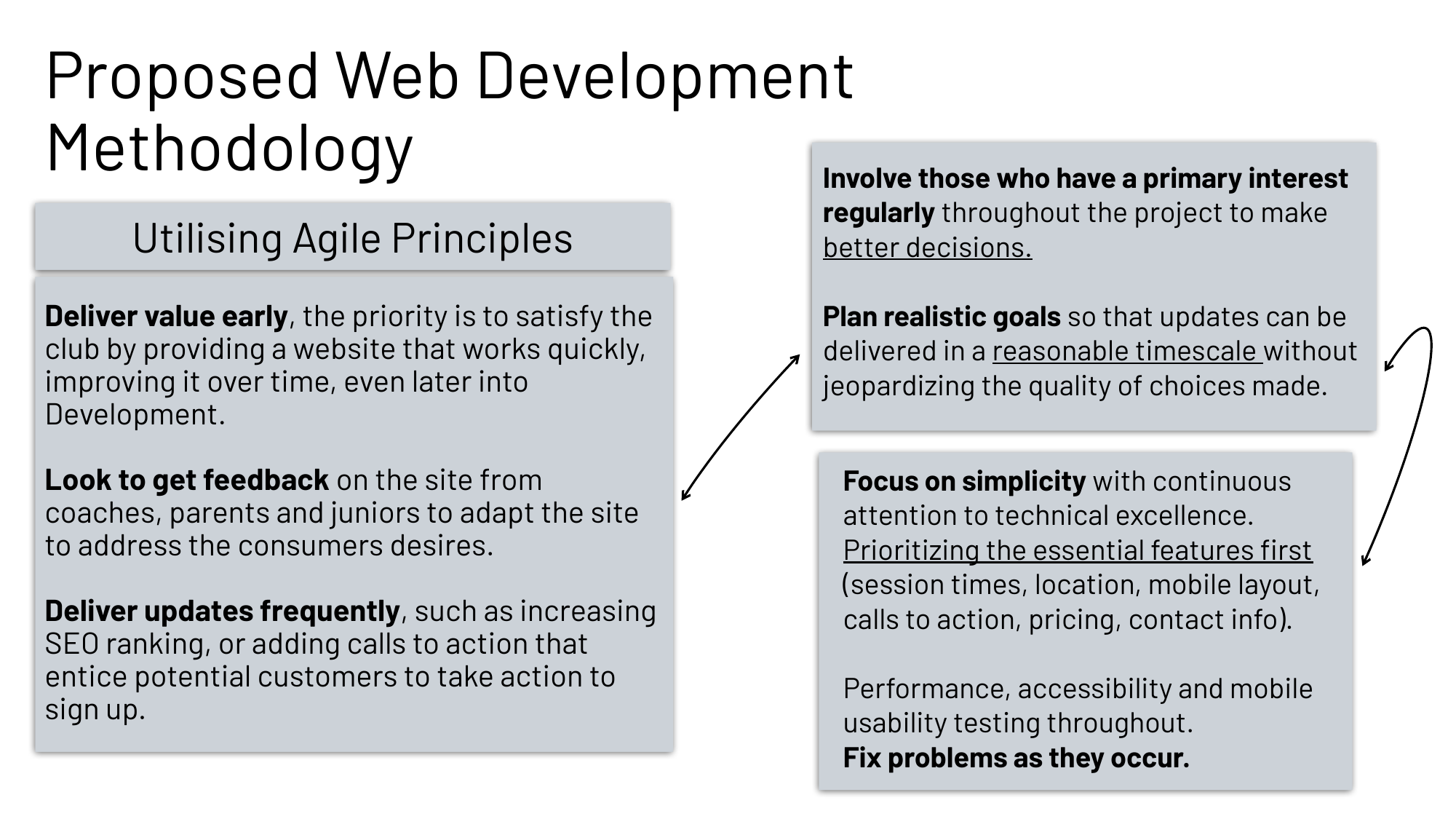

# Proposed Web Development Methodology

Involve those who have a primary interest regularly throughout the project to make better decisions.
Plan realistic goals so that updates can be delivered in a reasonable timescale without jeopardizing the quality of choices made.

Utilising Agile Principles

Deliver value early, the priority is to satisfy the club by providing a website that works quickly, improving it over time, even later into Development.
Look to get feedback on the site from coaches, parents and juniors to adapt the site to address the consumers desires.
Deliver updates frequently, such as increasing SEO ranking, or adding calls to action that entice potential customers to take action to sign up.

Focus on simplicity with continuous attention to technical excellence. Prioritizing the essential features first (session times, location, mobile layout, calls to action, pricing, contact info).
Performance, accessibility and mobile usability testing throughout.
Fix problems as they occur.